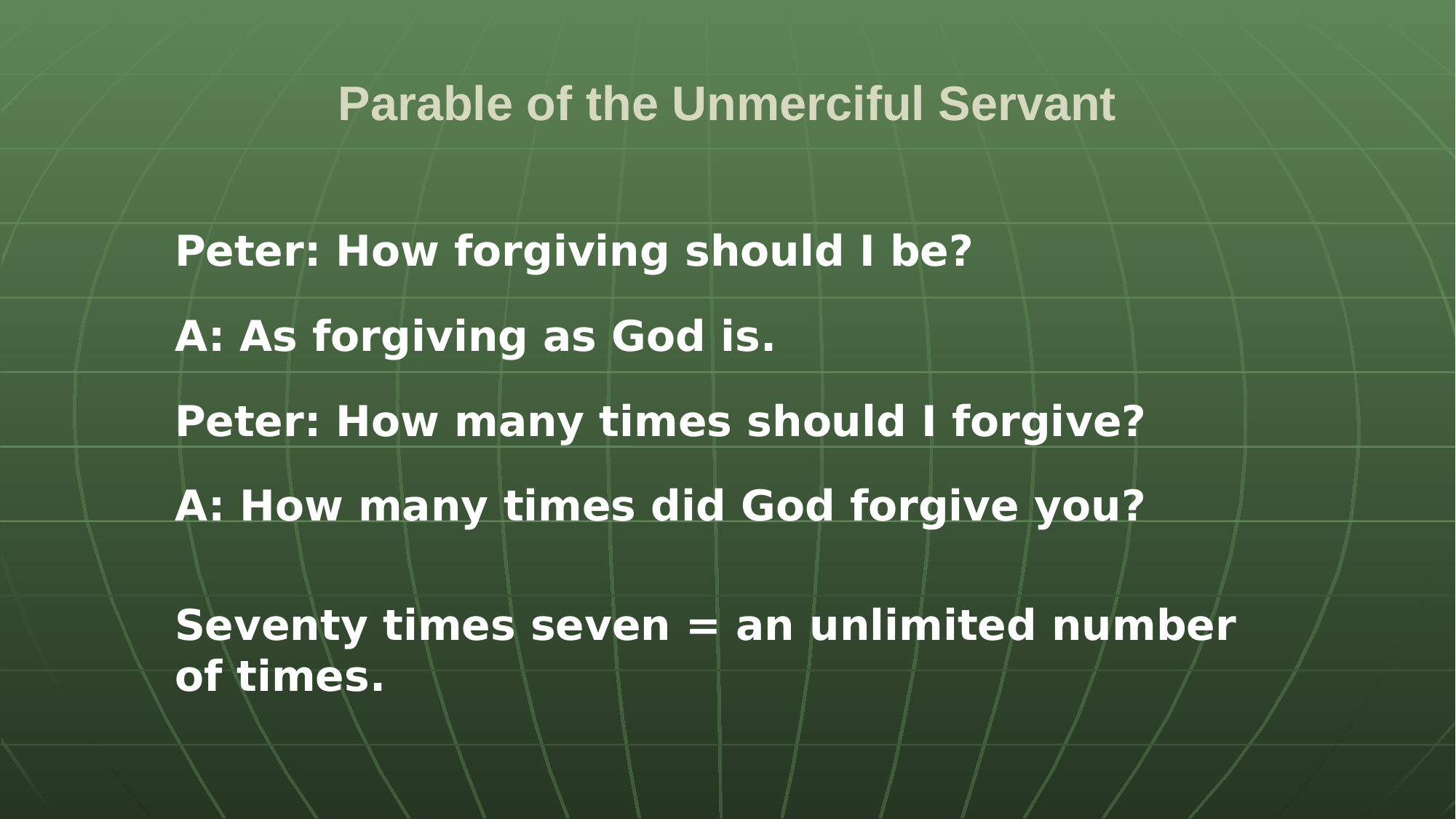

# Parable of the Unmerciful Servant
Peter: How forgiving should I be?

A: As forgiving as God is.

Peter: How many times should I forgive?

A: How many times did God forgive you?

Seventy times seven = an unlimited number of times.